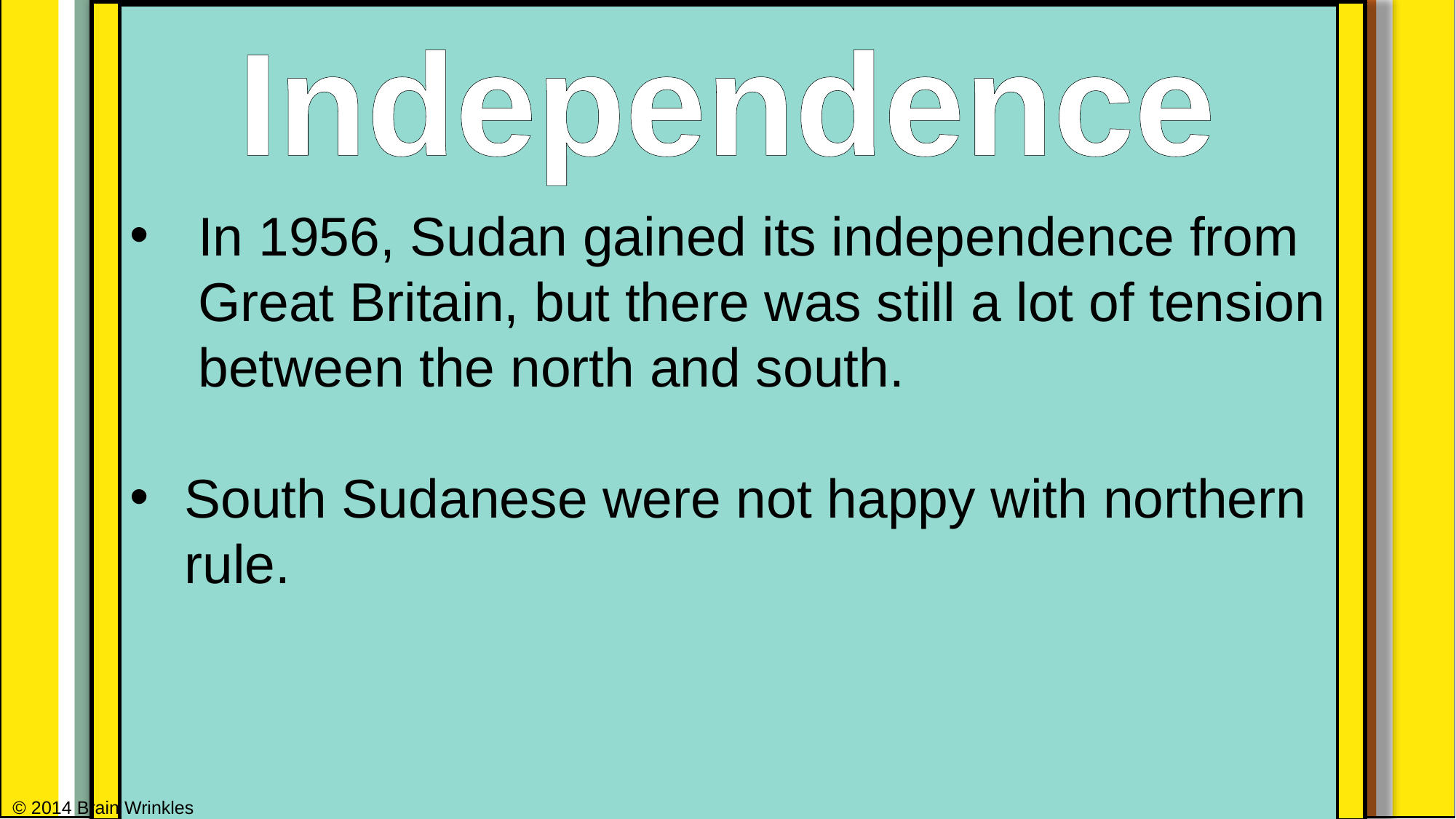

Independence

In 1956, Sudan gained its independence from Great Britain, but there was still a lot of tension between the north and south.

South Sudanese were not happy with northern rule.

© 2014 Brain Wrinkles